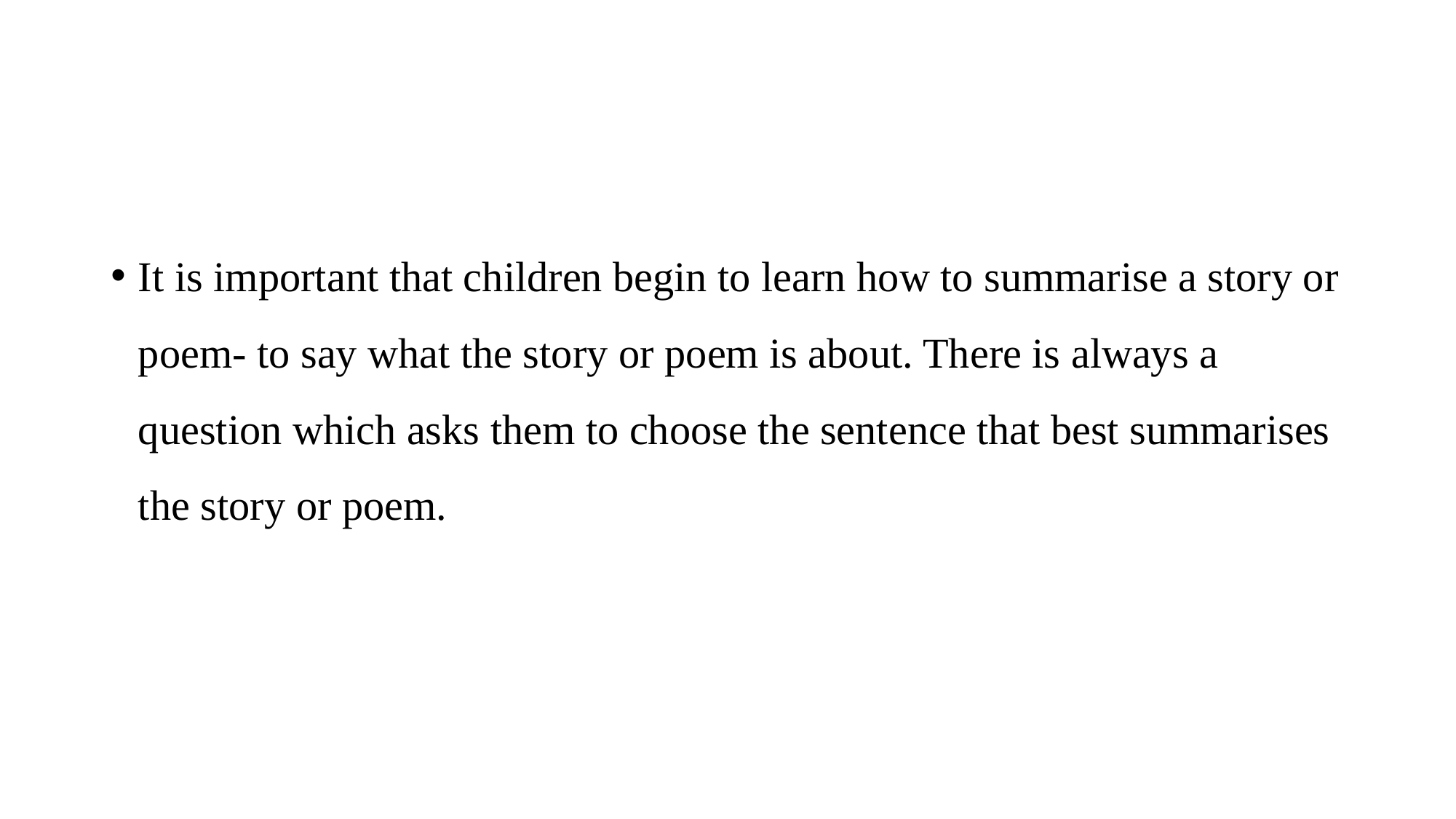

It is important that children begin to learn how to summarise a story or poem- to say what the story or poem is about. There is always a question which asks them to choose the sentence that best summarises the story or poem.